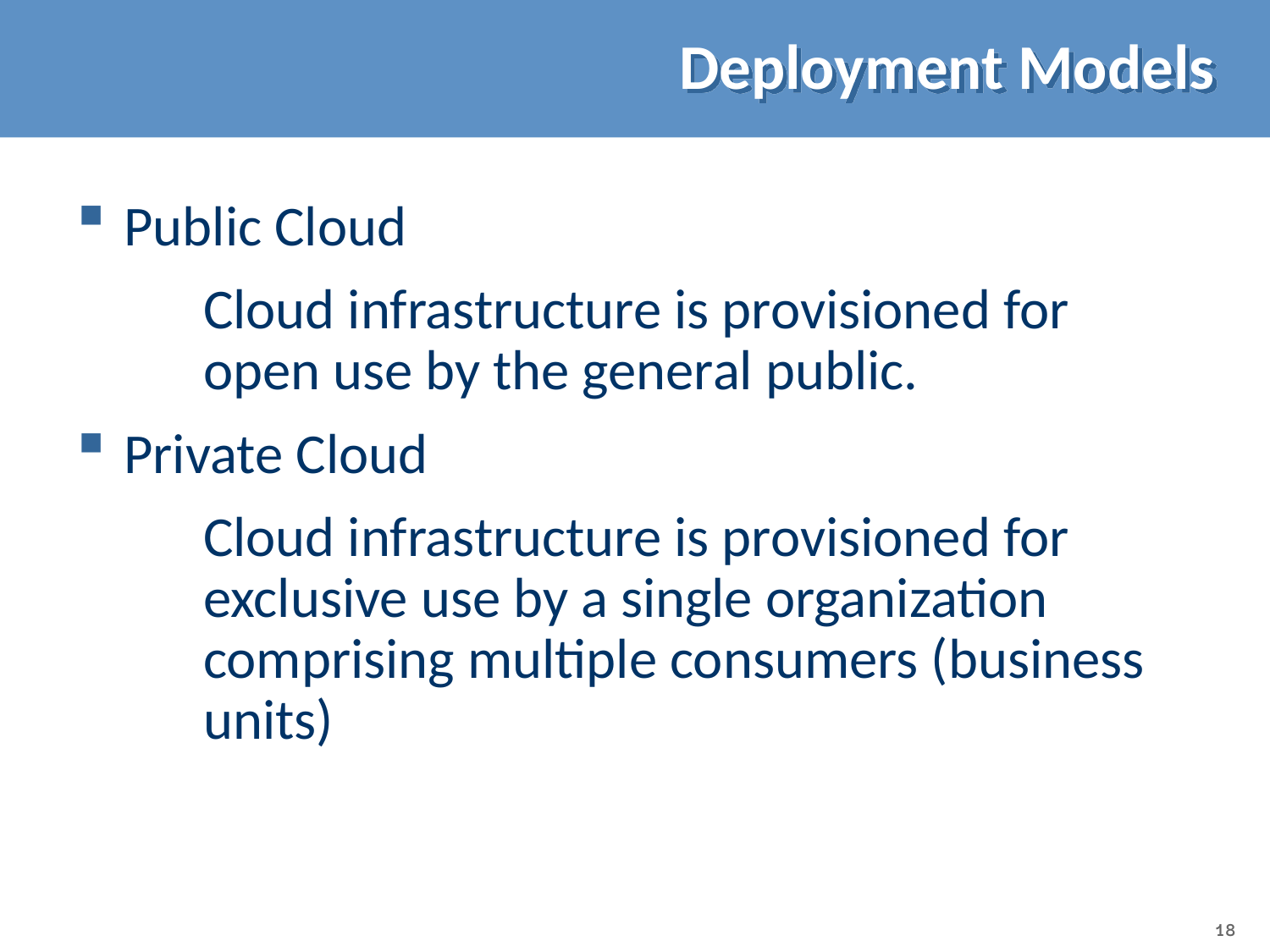

# Deployment Models
Public Cloud
Cloud infrastructure is provisioned for open use by the general public.
Private Cloud
Cloud infrastructure is provisioned for exclusive use by a single organization comprising multiple consumers (business units)